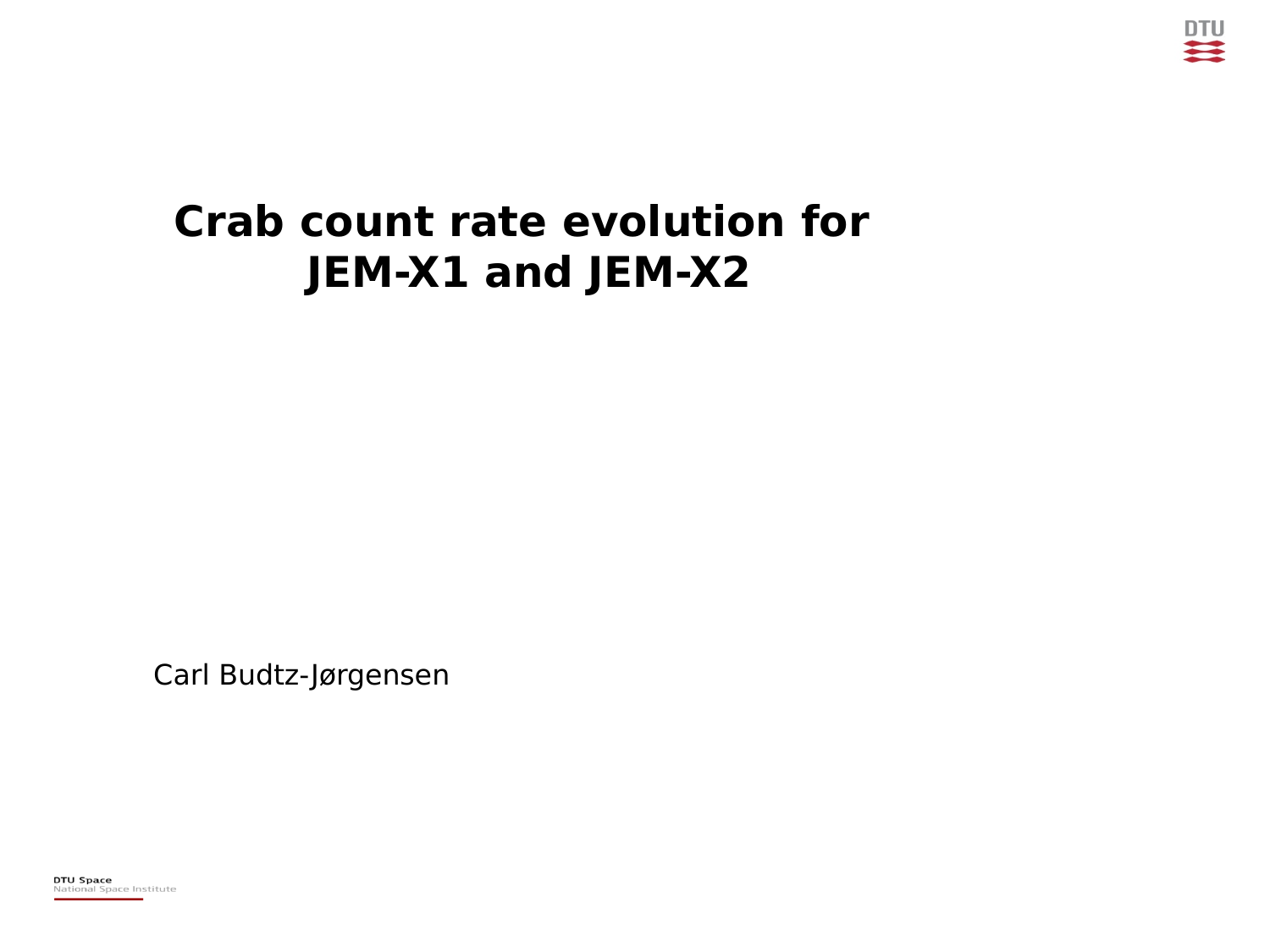

# Crab count rate evolution for JEM-X1 and JEM-X2
Carl Budtz-Jørgensen